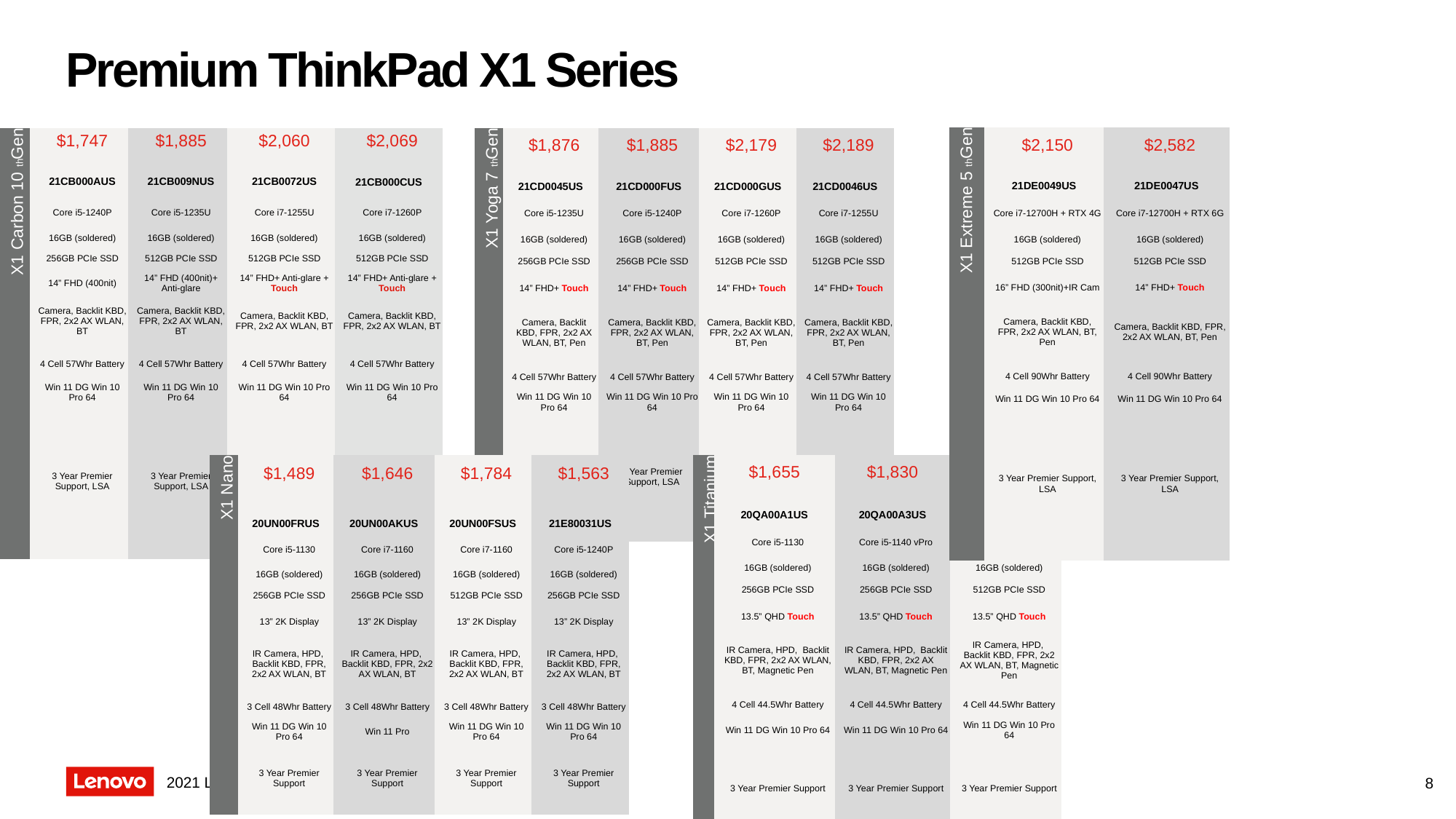

# Premium ThinkPad X1 Series
| X1 Extreme 5th Gen | $2,150 | $2,582 |
| --- | --- | --- |
|  |  |  |
|  | 21DE0049US | 21DE0047US |
|  | Core i7-12700H + RTX 4G | Core i7-12700H + RTX 6G |
|  | 16GB (soldered) | 16GB (soldered) |
|  | 512GB PCIe SSD | 512GB PCIe SSD |
|  | 16” FHD (300nit)+IR Cam | 14” FHD+ Touch |
|  | Camera, Backlit KBD, FPR, 2x2 AX WLAN, BT, Pen | Camera, Backlit KBD, FPR, 2x2 AX WLAN, BT, Pen |
|  | 4 Cell 90Whr Battery | 4 Cell 90Whr Battery |
|  | Win 11 DG Win 10 Pro 64 | Win 11 DG Win 10 Pro 64 |
|  | 3 Year Premier Support, LSA | 3 Year Premier Support, LSA |
| X1 Carbon 10th Gen | $1,747 | $1,885 | $2,060 | $2,069 |
| --- | --- | --- | --- | --- |
|  |  |  |  |  |
|  | 21CB000AUS | 21CB009NUS | 21CB0072US | 21CB000CUS |
|  | Core i5-1240P | Core i5-1235U | Core i7-1255U | Core i7-1260P |
|  | 16GB (soldered) | 16GB (soldered) | 16GB (soldered) | 16GB (soldered) |
|  | 256GB PCIe SSD | 512GB PCIe SSD | 512GB PCIe SSD | 512GB PCIe SSD |
|  | 14” FHD (400nit) | 14” FHD (400nit)+ Anti-glare | 14” FHD+ Anti-glare + Touch | 14” FHD+ Anti-glare + Touch |
|  | Camera, Backlit KBD, FPR, 2x2 AX WLAN, BT | Camera, Backlit KBD, FPR, 2x2 AX WLAN, BT | Camera, Backlit KBD, FPR, 2x2 AX WLAN, BT | Camera, Backlit KBD, FPR, 2x2 AX WLAN, BT |
|  | 4 Cell 57Whr Battery | 4 Cell 57Whr Battery | 4 Cell 57Whr Battery | 4 Cell 57Whr Battery |
|  | Win 11 DG Win 10 Pro 64 | Win 11 DG Win 10 Pro 64 | Win 11 DG Win 10 Pro 64 | Win 11 DG Win 10 Pro 64 |
|  | 3 Year Premier Support, LSA | 3 Year Premier Support, LSA | 3 Year Premier Support, LSA | 3 Year Premier Support, LSA |
| X1 Yoga 7th Gen | $1,876 | $1,885 | $2,179 | $2,189 |
| --- | --- | --- | --- | --- |
|  |  |  |  |  |
|  | 21CD0045US | 21CD000FUS | 21CD000GUS | 21CD0046US |
|  | Core i5-1235U | Core i5-1240P | Core i7-1260P | Core i7-1255U |
|  | 16GB (soldered) | 16GB (soldered) | 16GB (soldered) | 16GB (soldered) |
|  | 256GB PCIe SSD | 256GB PCIe SSD | 512GB PCIe SSD | 512GB PCIe SSD |
|  | 14” FHD+ Touch | 14” FHD+ Touch | 14” FHD+ Touch | 14” FHD+ Touch |
|  | Camera, Backlit KBD, FPR, 2x2 AX WLAN, BT, Pen | Camera, Backlit KBD, FPR, 2x2 AX WLAN, BT, Pen | Camera, Backlit KBD, FPR, 2x2 AX WLAN, BT, Pen | Camera, Backlit KBD, FPR, 2x2 AX WLAN, BT, Pen |
|  | 4 Cell 57Whr Battery | 4 Cell 57Whr Battery | 4 Cell 57Whr Battery | 4 Cell 57Whr Battery |
|  | Win 11 DG Win 10 Pro 64 | Win 11 DG Win 10 Pro 64 | Win 11 DG Win 10 Pro 64 | Win 11 DG Win 10 Pro 64 |
|  | 3 Year Premier Support, LSA | 3 Year Premier Support, LSA | 3 Year Premier Support, LSA | 3 Year Premier Support, LSA |
| X1 Titanium | $1,655 | $1,830 | $1,857 |
| --- | --- | --- | --- |
|  |  |  |  |
|  | 20QA00A1US | 20QA00A3US | 20QA005LUS |
|  | Core i5-1130 | Core i5-1140 vPro | Core i7-1160 |
|  | 16GB (soldered) | 16GB (soldered) | 16GB (soldered) |
|  | 256GB PCIe SSD | 256GB PCIe SSD | 512GB PCIe SSD |
|  | 13.5” QHD Touch | 13.5” QHD Touch | 13.5” QHD Touch |
|  | IR Camera, HPD, Backlit KBD, FPR, 2x2 AX WLAN, BT, Magnetic Pen | IR Camera, HPD, Backlit KBD, FPR, 2x2 AX WLAN, BT, Magnetic Pen | IR Camera, HPD, Backlit KBD, FPR, 2x2 AX WLAN, BT, Magnetic Pen |
|  | 4 Cell 44.5Whr Battery | 4 Cell 44.5Whr Battery | 4 Cell 44.5Whr Battery |
|  | Win 11 DG Win 10 Pro 64 | Win 11 DG Win 10 Pro 64 | Win 11 DG Win 10 Pro 64 |
|  | 3 Year Premier Support | 3 Year Premier Support | 3 Year Premier Support |
| X1 Nano | $1,489 | $1,646 | $1,784 | $1,563 |
| --- | --- | --- | --- | --- |
|  |  |  |  |  |
|  | 20UN00FRUS | 20UN00AKUS | 20UN00FSUS | 21E80031US |
|  | Core i5-1130 | Core i7-1160 | Core i7-1160 | Core i5-1240P |
|  | 16GB (soldered) | 16GB (soldered) | 16GB (soldered) | 16GB (soldered) |
|  | 256GB PCIe SSD | 256GB PCIe SSD | 512GB PCIe SSD | 256GB PCIe SSD |
|  | 13” 2K Display | 13” 2K Display | 13” 2K Display | 13” 2K Display |
|  | IR Camera, HPD, Backlit KBD, FPR, 2x2 AX WLAN, BT | IR Camera, HPD, Backlit KBD, FPR, 2x2 AX WLAN, BT | IR Camera, HPD, Backlit KBD, FPR, 2x2 AX WLAN, BT | IR Camera, HPD, Backlit KBD, FPR, 2x2 AX WLAN, BT |
|  | 3 Cell 48Whr Battery | 3 Cell 48Whr Battery | 3 Cell 48Whr Battery | 3 Cell 48Whr Battery |
|  | Win 11 DG Win 10 Pro 64 | Win 11 Pro | Win 11 DG Win 10 Pro 64 | Win 11 DG Win 10 Pro 64 |
|  | 3 Year Premier Support | 3 Year Premier Support | 3 Year Premier Support | 3 Year Premier Support |
8